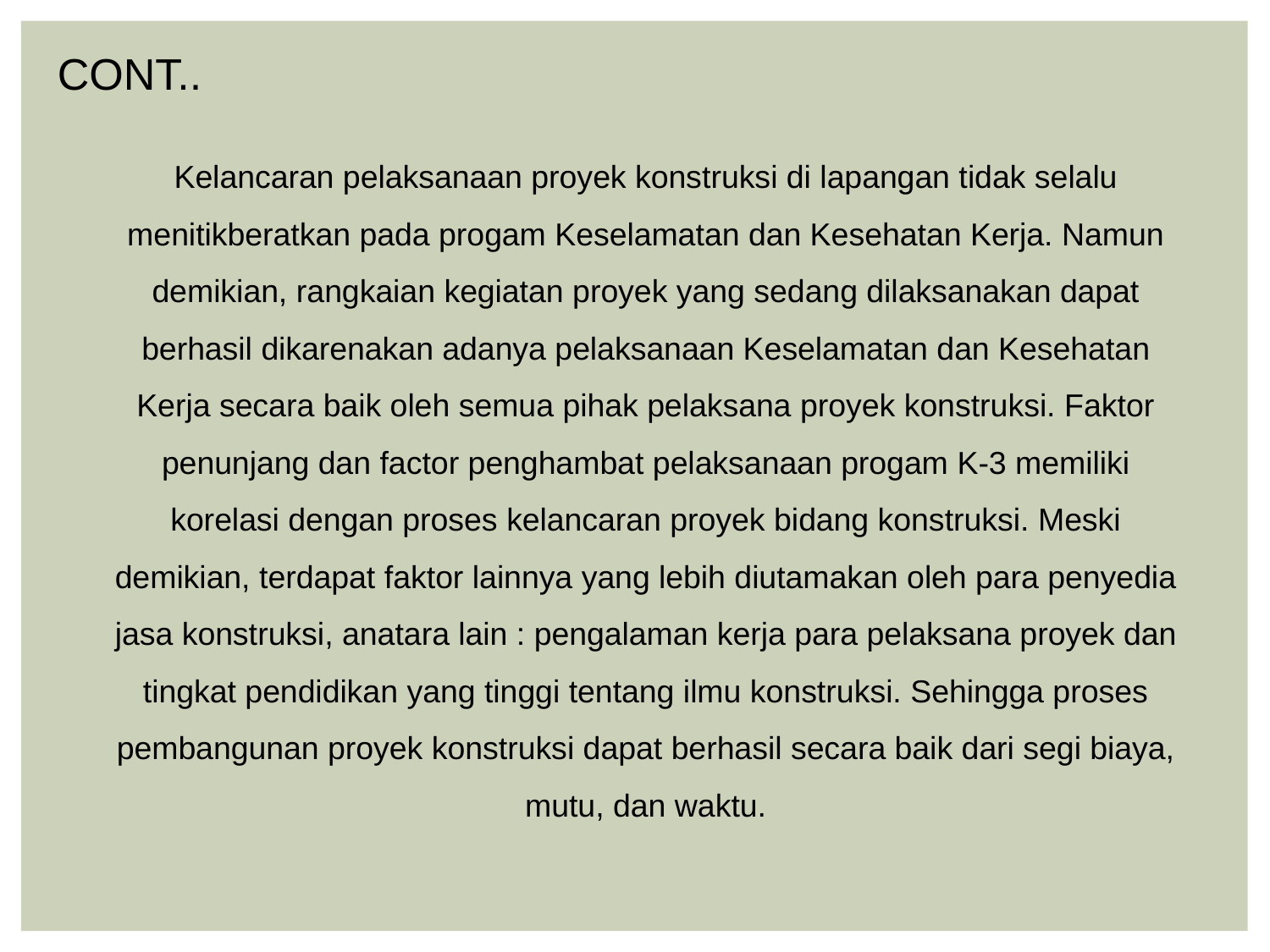

CONT..
Kelancaran pelaksanaan proyek konstruksi di lapangan tidak selalu menitikberatkan pada progam Keselamatan dan Kesehatan Kerja. Namun demikian, rangkaian kegiatan proyek yang sedang dilaksanakan dapat berhasil dikarenakan adanya pelaksanaan Keselamatan dan Kesehatan Kerja secara baik oleh semua pihak pelaksana proyek konstruksi. Faktor penunjang dan factor penghambat pelaksanaan progam K-3 memiliki korelasi dengan proses kelancaran proyek bidang konstruksi. Meski demikian, terdapat faktor lainnya yang lebih diutamakan oleh para penyedia jasa konstruksi, anatara lain : pengalaman kerja para pelaksana proyek dan tingkat pendidikan yang tinggi tentang ilmu konstruksi. Sehingga proses pembangunan proyek konstruksi dapat berhasil secara baik dari segi biaya, mutu, dan waktu.